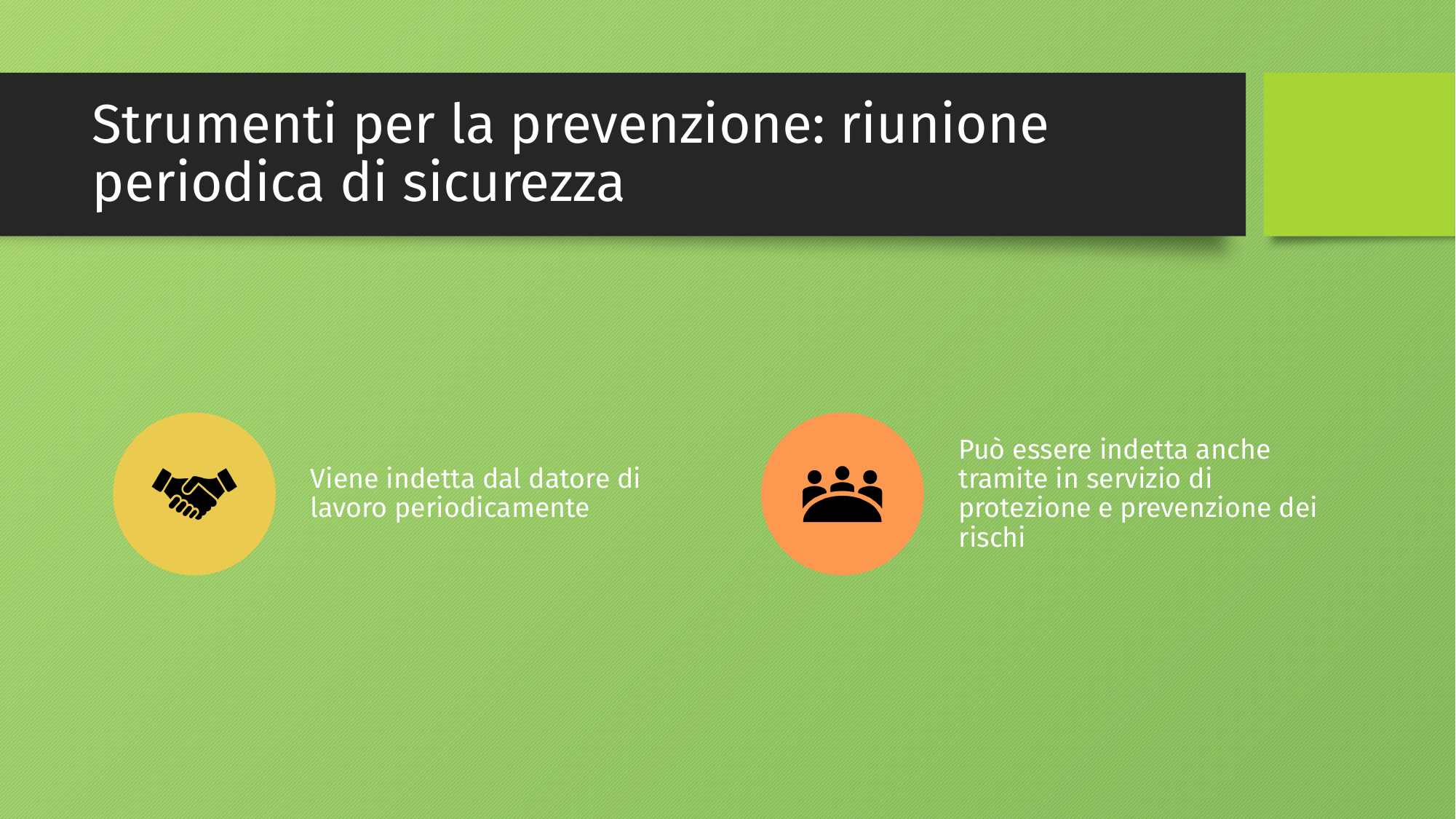

# Strumenti per la prevenzione: riunione periodica di sicurezza
Viene indetta dal datore di lavoro periodicamente
Può essere indetta anche tramite in servizio di protezione e prevenzione dei rischi